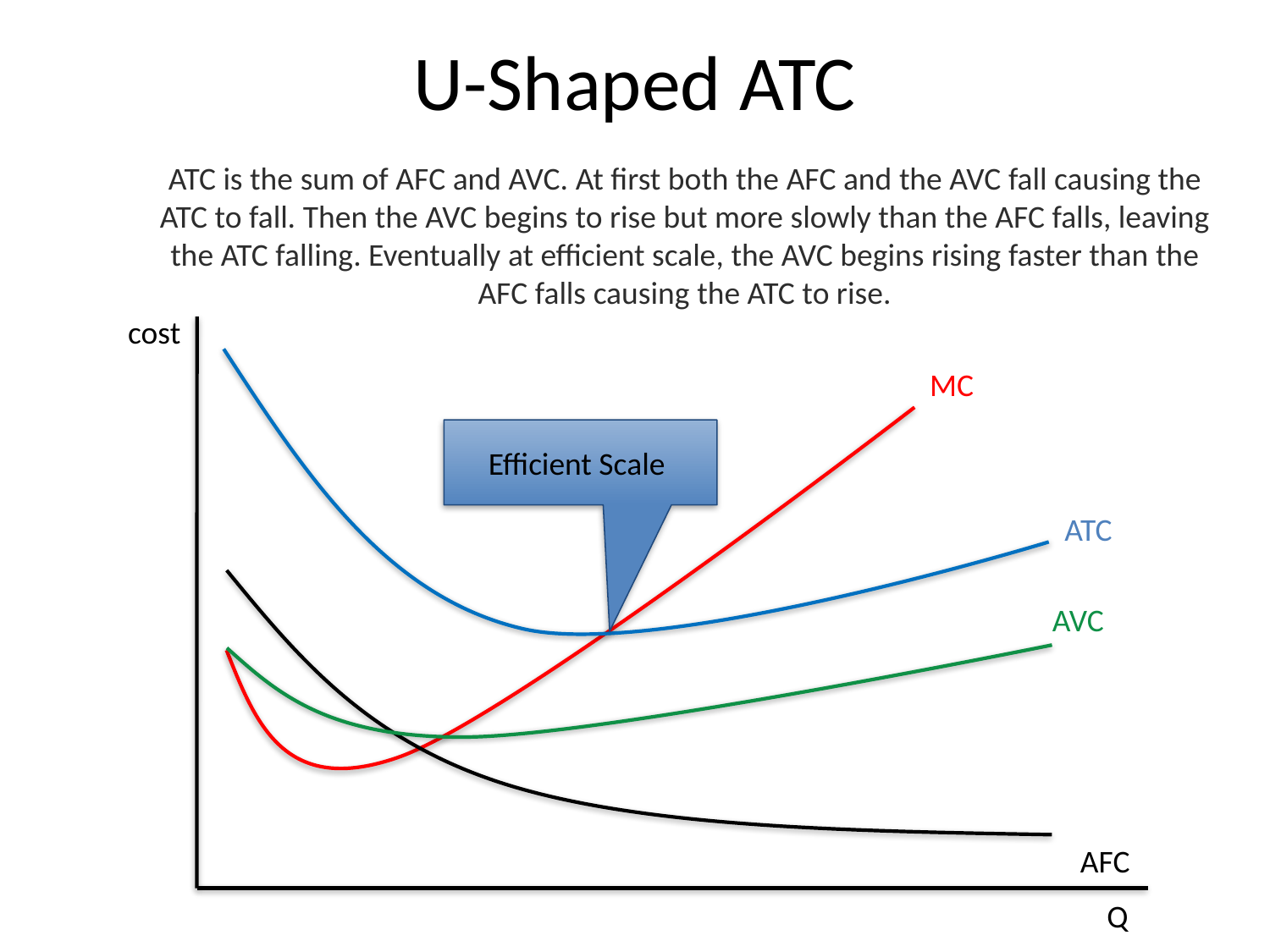

# U-Shaped ATC
ATC is the sum of AFC and AVC. At first both the AFC and the AVC fall causing the ATC to fall. Then the AVC begins to rise but more slowly than the AFC falls, leaving the ATC falling. Eventually at efficient scale, the AVC begins rising faster than the AFC falls causing the ATC to rise.

cost

MC

Efficient Scale
ATC

AVC

AFC
Q